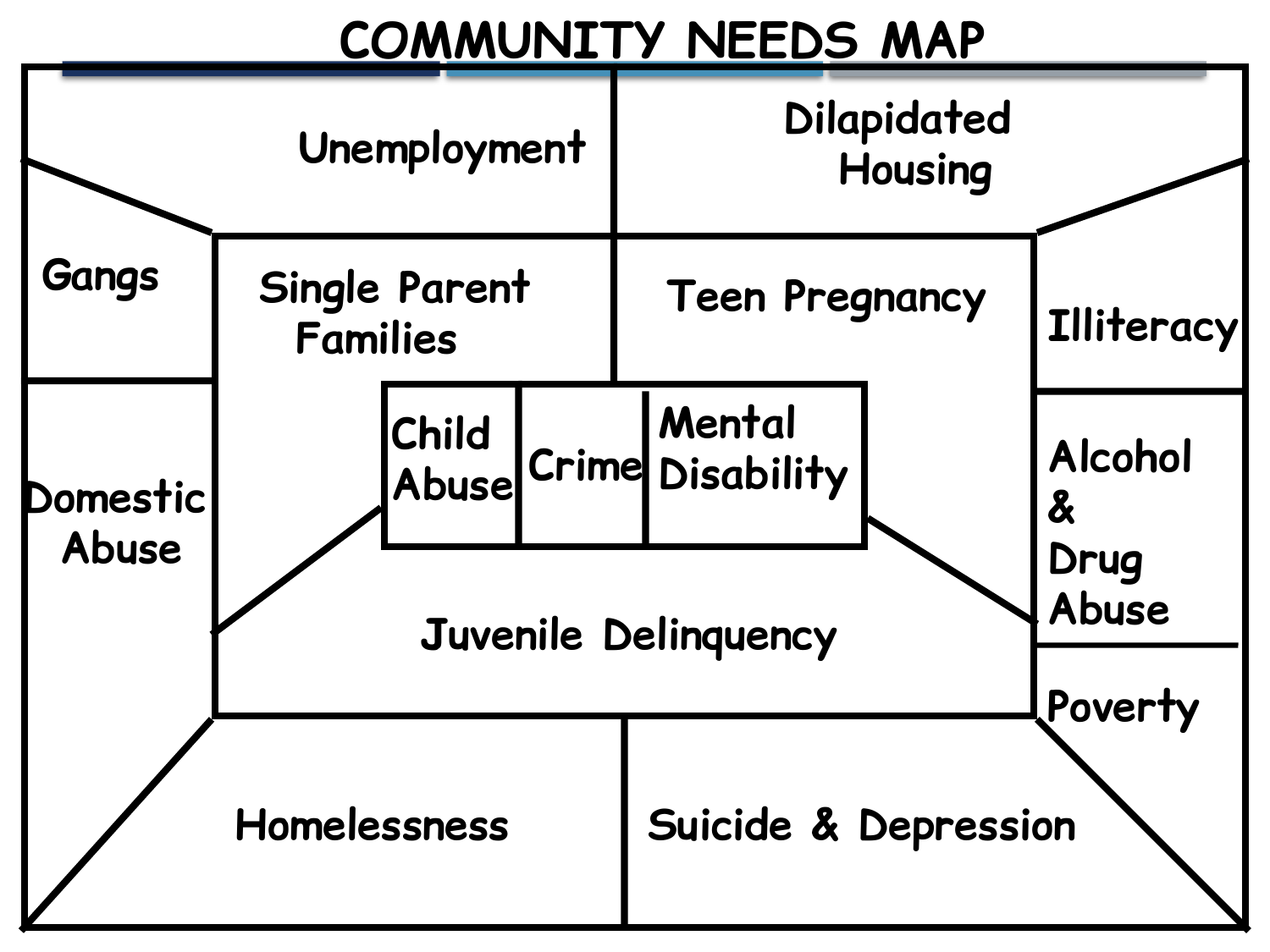

COMMUNITY NEEDS MAP

Dilapidated
   Housing

           Unemployment

Gangs

Illiteracy
  Single Parent
    Families
Teen Pregnancy

Mental
Disability

Child
Abuse
Alcohol &
Drug
Abuse
Crime
Domestic
  Abuse

 Juvenile Delinquency

Poverty

Homelessness
Suicide & Depression